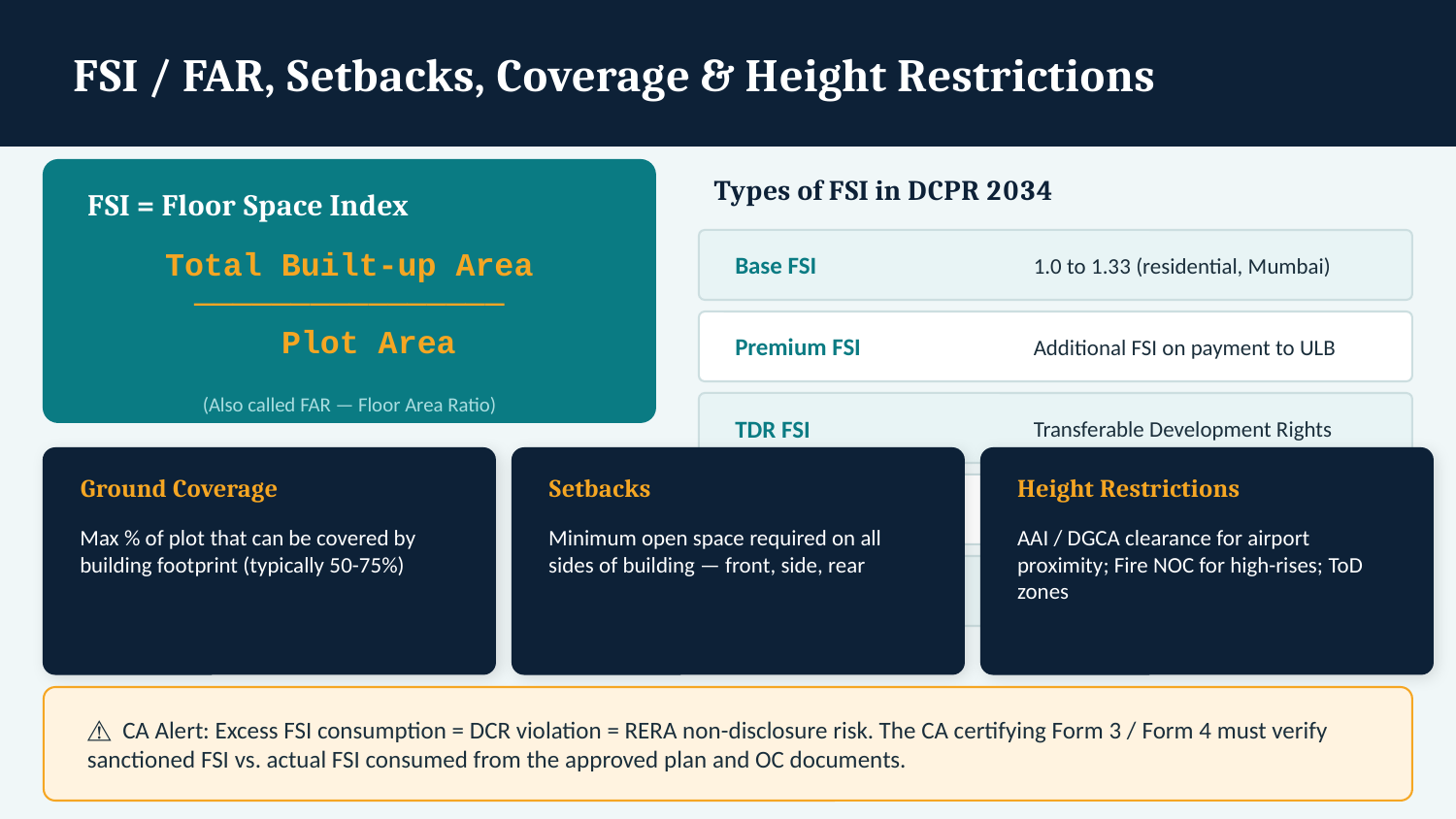

FSI / FAR, Setbacks, Coverage & Height Restrictions

Types of FSI in DCPR 2034
FSI = Floor Space Index

Base FSI
1.0 to 1.33 (residential, Mumbai)
Total Built-up Area
────────────────
  Plot Area

Premium FSI
Additional FSI on payment to ULB
(Also called FAR — Floor Area Ratio)

TDR FSI
Transferable Development Rights

Ground Coverage
Setbacks
Height Restrictions

Fungible FSI
Upto 35% extra (balconies, utilities)
Max % of plot that can be covered by building footprint (typically 50-75%)
Minimum open space required on all sides of building — front, side, rear
AAI / DGCA clearance for airport proximity; Fire NOC for high-rises; ToD zones

Ancillary FSI
Staircases, lift, common areas

⚠  CA Alert: Excess FSI consumption = DCR violation = RERA non-disclosure risk. The CA certifying Form 3 / Form 4 must verify sanctioned FSI vs. actual FSI consumed from the approved plan and OC documents.